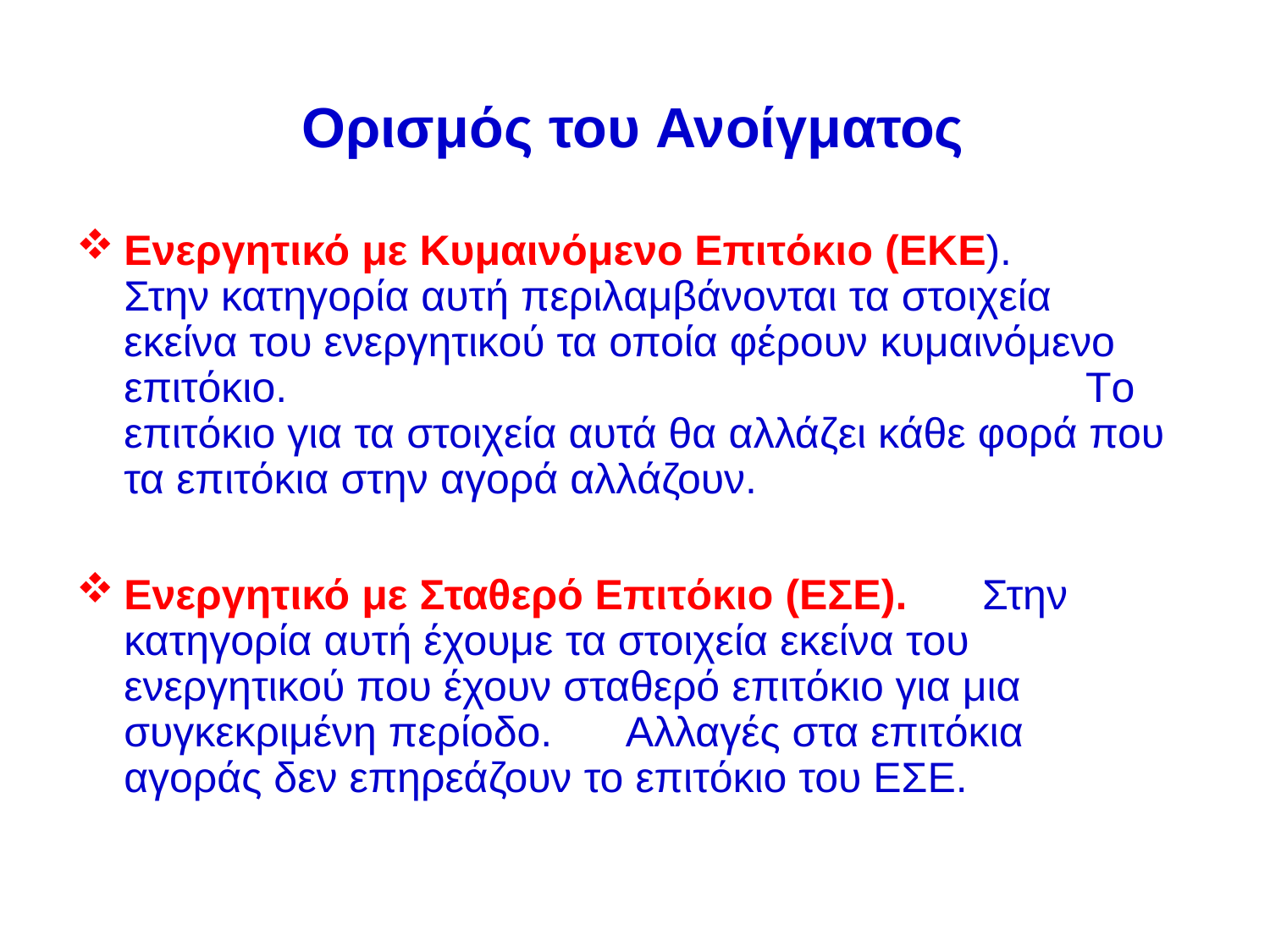

# Ορισμός του Ανοίγματος
Ενεργητικό με Κυμαινόμενο Επιτόκιο (ΕΚΕ).	Στην κατηγορία αυτή περιλαμβάνονται τα στοιχεία εκείνα του ενεργητικού τα οποία φέρουν κυμαινόμενο επιτόκιο.	Το επιτόκιο για τα στοιχεία αυτά θα αλλάζει κάθε φορά που τα επιτόκια στην αγορά αλλάζουν.

Ενεργητικό με Σταθερό Επιτόκιο (ΕΣΕ).	Στην κατηγορία αυτή έχουμε τα στοιχεία εκείνα του ενεργητικού που έχουν σταθερό επιτόκιο για μια συγκεκριμένη περίοδο.	Αλλαγές στα επιτόκια αγοράς δεν επηρεάζουν το επιτόκιο του ΕΣΕ.